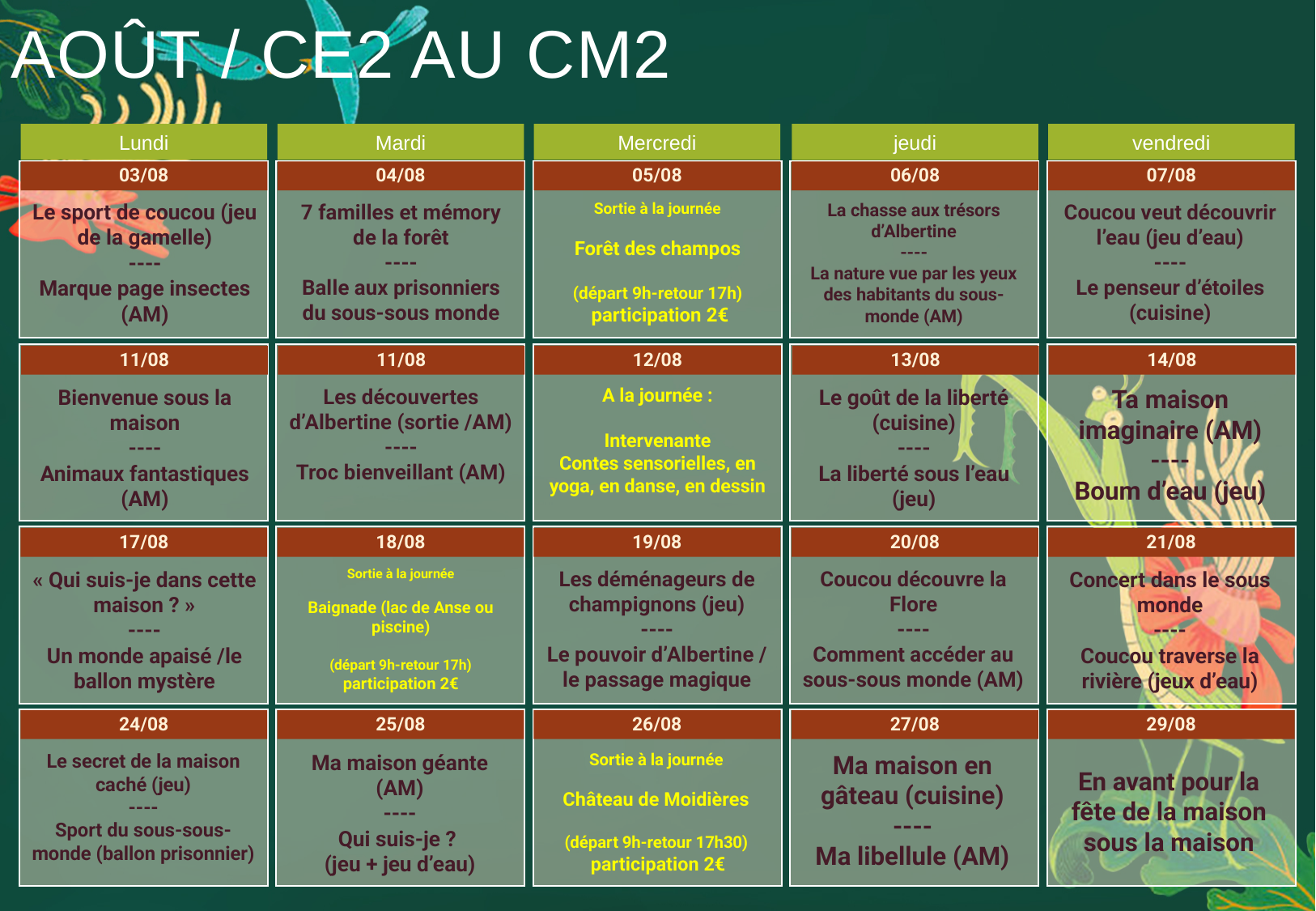

# AOÛT / CE2 au cm2
03/08
04/08
05/08
06/08
07/08
Le sport de coucou (jeu de la gamelle)
----
Marque page insectes (AM)

7 familles et mémory de la forêt
----
Balle aux prisonniers du sous-sous monde

Sortie à la journée

Forêt des champos

(départ 9h-retour 17h)
 participation 2€

La chasse aux trésors d’Albertine
----
La nature vue par les yeux des habitants du sous-monde (AM)

Coucou veut découvrir l’eau (jeu d’eau)
----
Le penseur d’étoiles (cuisine)

11/08
11/08
12/08
13/08
14/08
Bienvenue sous la maison
----
Animaux fantastiques (AM)

Les découvertes d’Albertine (sortie /AM)
----
Troc bienveillant (AM)

A la journée :

Intervenante
Contes sensorielles, en yoga, en danse, en dessin

Le goût de la liberté (cuisine)
----
La liberté sous l’eau (jeu)

Ta maison imaginaire (AM)
----
Boum d’eau (jeu)

17/08
18/08
19/08
20/08
21/08
« Qui suis-je dans cette maison ? »
----
Un monde apaisé /le ballon mystère

Sortie à la journée

Baignade (lac de Anse ou piscine)

(départ 9h-retour 17h)
participation 2€

Les déménageurs de champignons (jeu)
----
Le pouvoir d’Albertine / le passage magique

Coucou découvre la Flore
----
Comment accéder au sous-sous monde (AM)

Concert dans le sous monde
----
Coucou traverse la rivière (jeux d’eau)

24/08
25/08
26/08
27/08
29/08
Le secret de la maison caché (jeu)
----
Sport du sous-sous-monde (ballon prisonnier)

Ma maison géante (AM)
----
Qui suis-je ?
(jeu + jeu d’eau)
Sortie à la journée

Château de Moidières

(départ 9h-retour 17h30)
 participation 2€

Ma maison en gâteau (cuisine)
----
Ma libellule (AM)

En avant pour la fête de la maison sous la maison